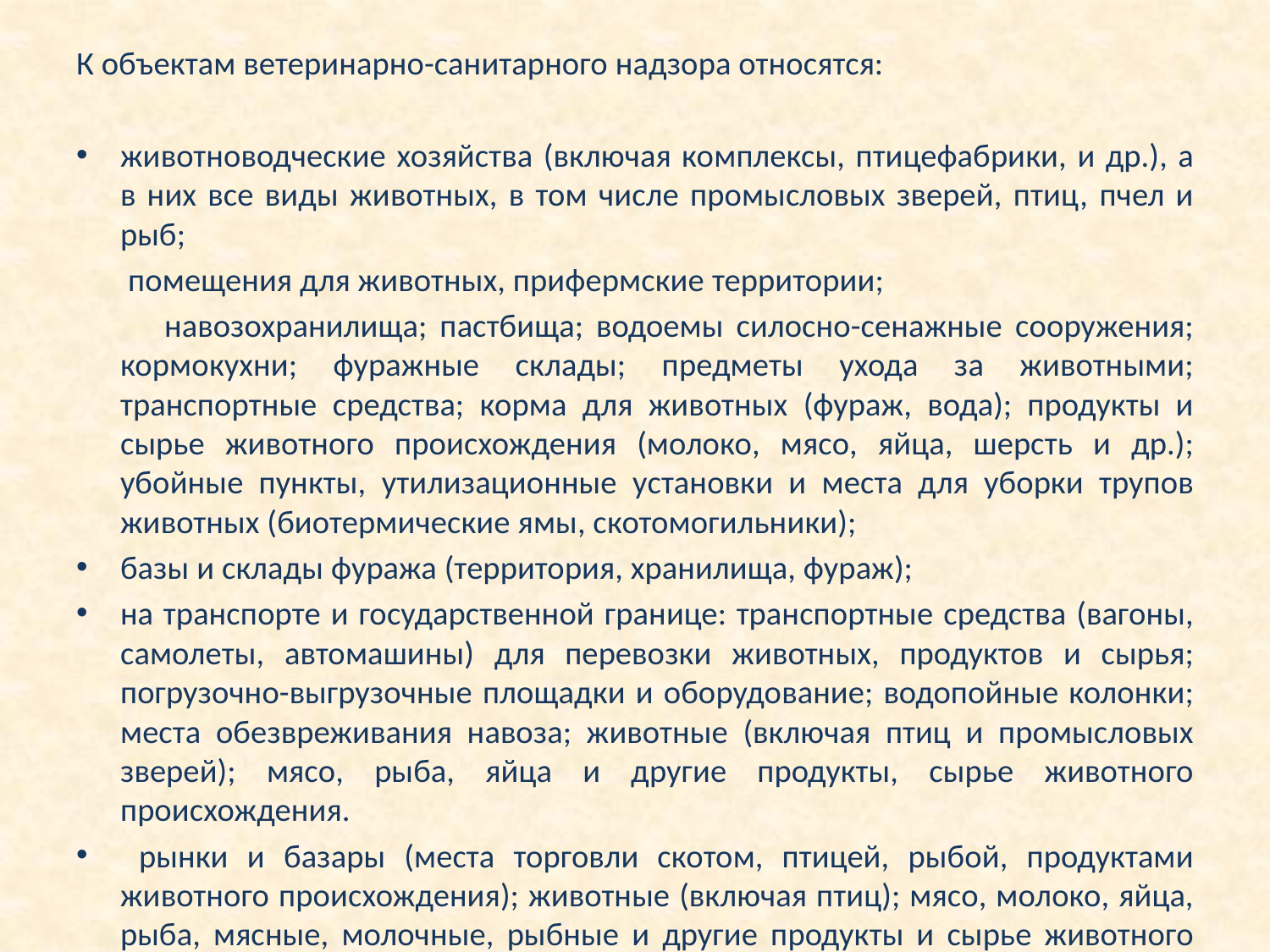

К объектам ветеринарно-санитарного надзора относятся:

животноводческие хозяйства (включая комплексы, птицефабрики, и др.), а в них все виды животных, в том числе промысловых зверей, птиц, пчел и рыб;
       помещения для животных, прифермские территории;
       навозохранилища; пастбища; водоемы силосно-сенажные сооружения; кормокухни; фуражные склады; предметы ухода за животными; транспортные средства; корма для животных (фураж, вода); продукты и сырье животного происхождения (молоко, мясо, яйца, шерсть и др.); убойные пункты, утилизационные установки и места для уборки трупов животных (биотермические ямы, скотомогильники);
базы и склады фуража (территория, хранилища, фураж);
на транспорте и государственной границе: транспортные средства (вагоны, самолеты, автомашины) для перевозки животных, продуктов и сырья; погрузочно-выгрузочные площадки и оборудование; водопойные колонки; места обезвреживания навоза; животные (включая птиц и промысловых зверей); мясо, рыба, яйца и другие продукты, сырье животного происхождения.
 рынки и базары (места торговли скотом, птицей, рыбой, продуктами животного происхождения); животные (включая птиц); мясо, молоко, яйца, рыба, мясные, молочные, рыбные и другие продукты и сырье животного происхождения, мед, грибы и другие растительные продукты;